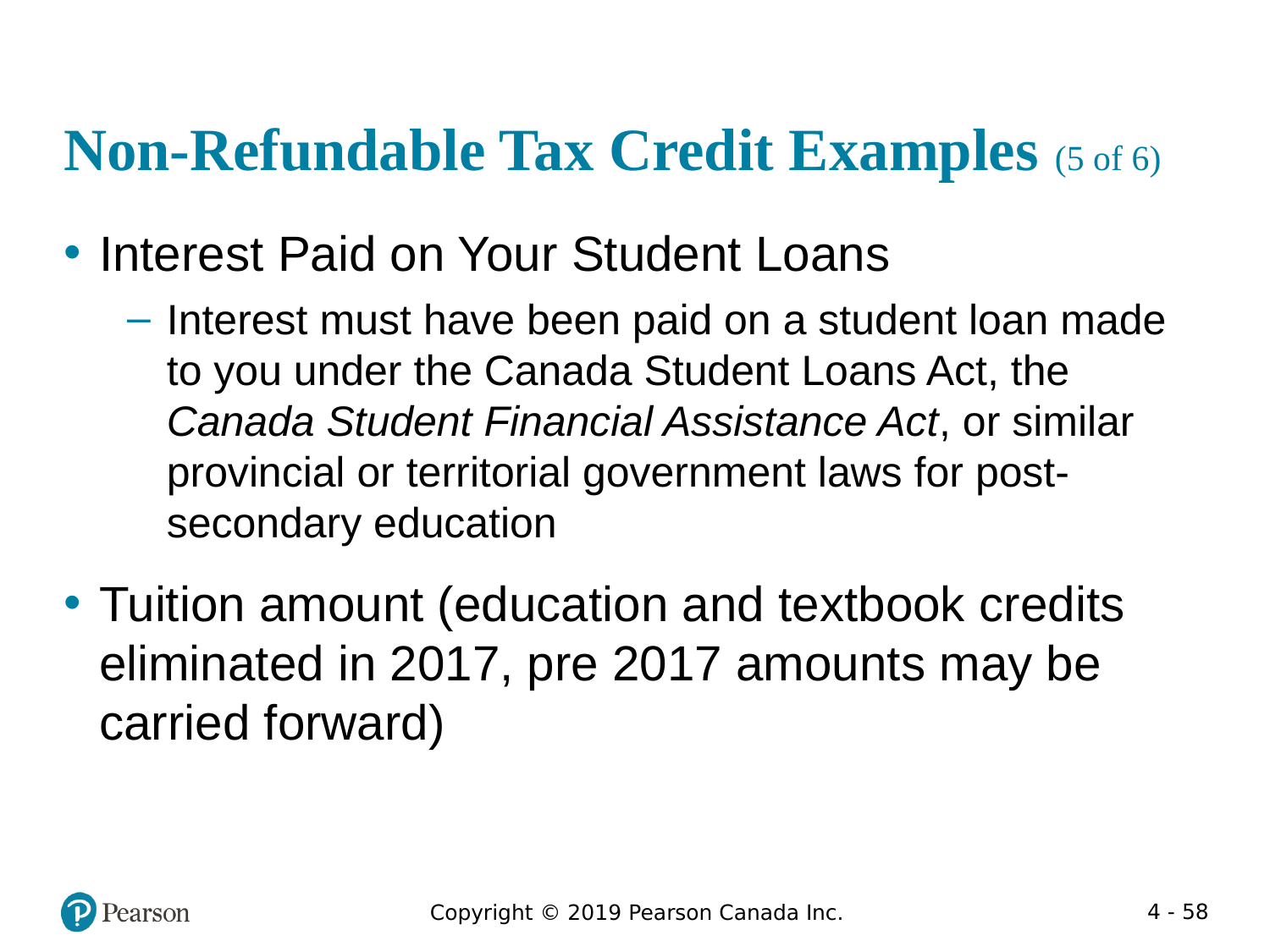

# Non-Refundable Tax Credit Examples (5 of 6)
Interest Paid on Your Student Loans
Interest must have been paid on a student loan made to you under the Canada Student Loans Act, the Canada Student Financial Assistance Act, or similar provincial or territorial government laws for post-secondary education
Tuition amount (education and textbook credits eliminated in 2017, pre 2017 amounts may be carried forward)